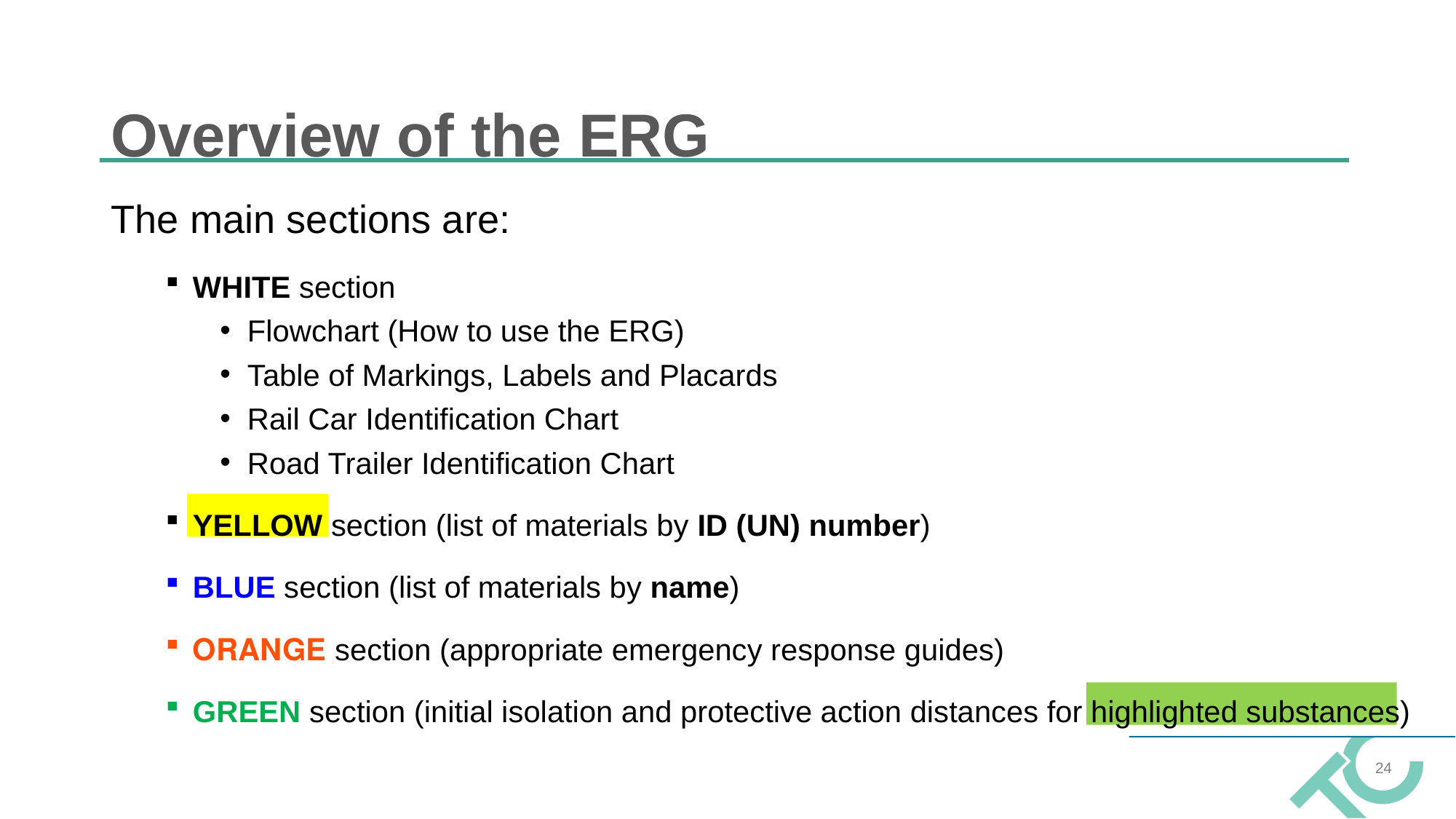

# Overview of the ERG
The main sections are:
WHITE section
Flowchart (How to use the ERG)
Table of Markings, Labels and Placards
Rail Car Identification Chart
Road Trailer Identification Chart
YELLOW section (list of materials by ID (UN) number)
BLUE section (list of materials by name)
ORANGE section (appropriate emergency response guides)
GREEN section (initial isolation and protective action distances for highlighted substances)

24